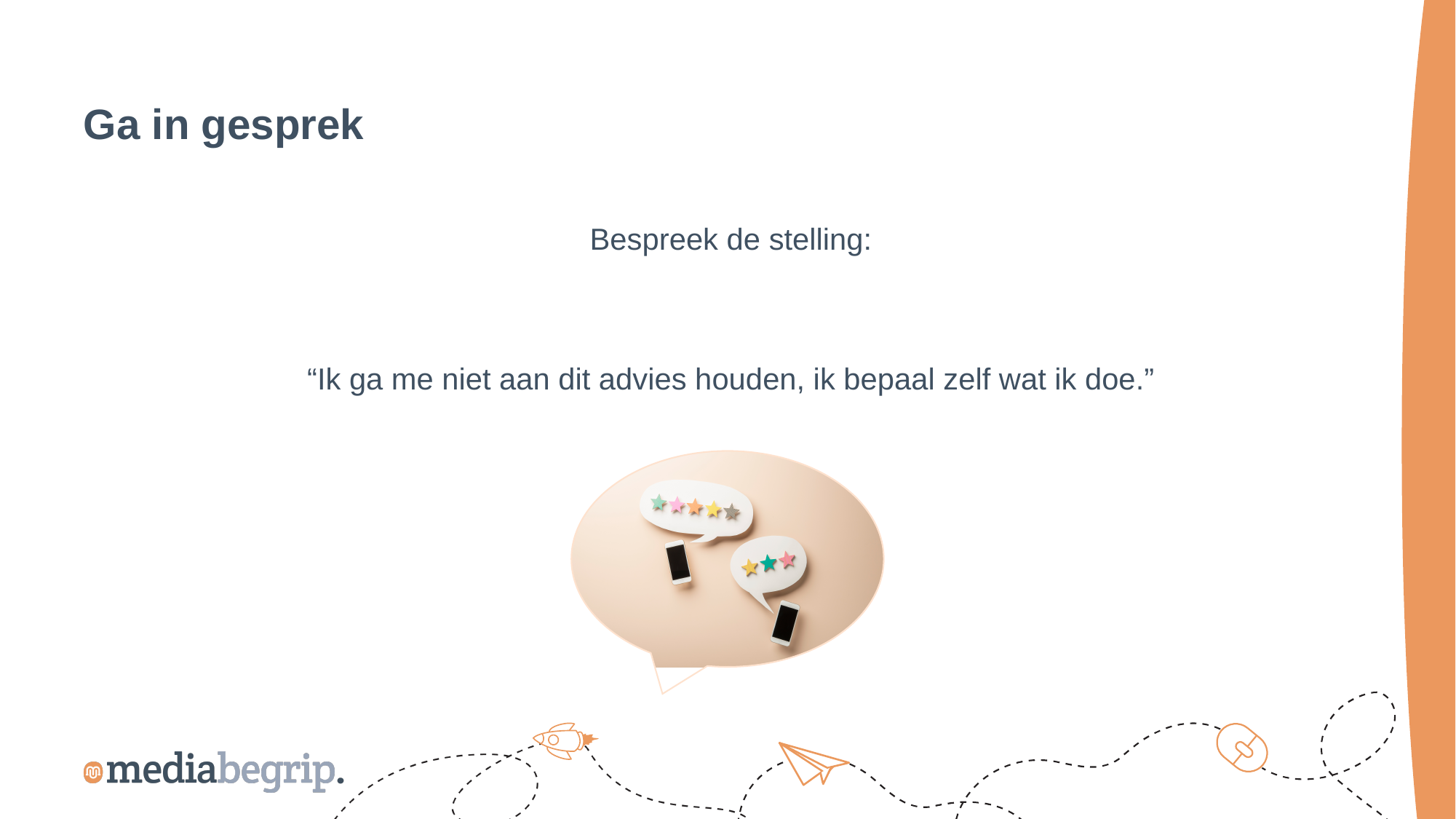

Ga in gesprek
Bespreek de stelling:

“Ik ga me niet aan dit advies houden, ik bepaal zelf wat ik doe.”